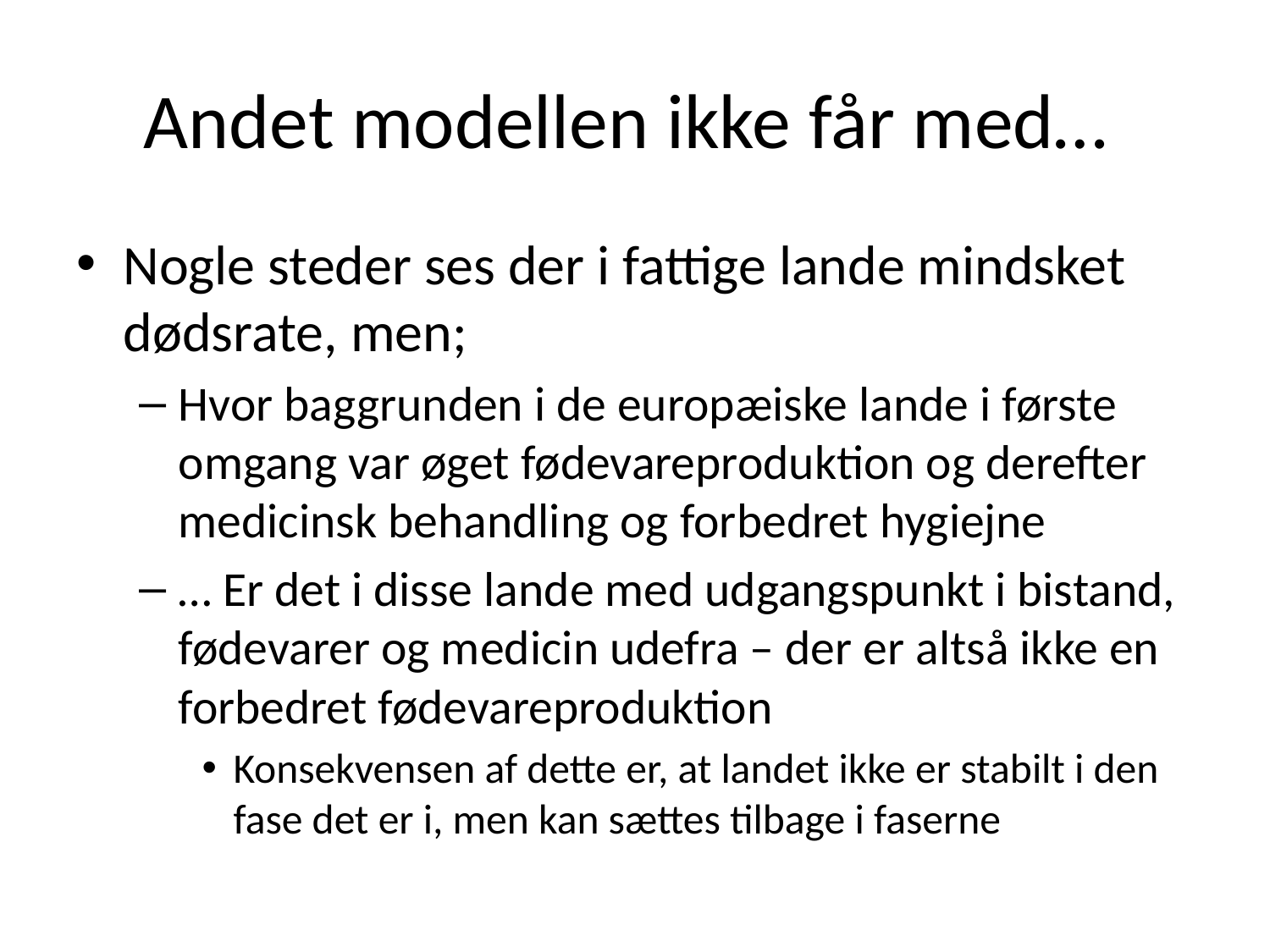

# Andet modellen ikke får med…
Nogle steder ses der i fattige lande mindsket dødsrate, men;
Hvor baggrunden i de europæiske lande i første omgang var øget fødevareproduktion og derefter medicinsk behandling og forbedret hygiejne
… Er det i disse lande med udgangspunkt i bistand, fødevarer og medicin udefra – der er altså ikke en forbedret fødevareproduktion
Konsekvensen af dette er, at landet ikke er stabilt i den fase det er i, men kan sættes tilbage i faserne